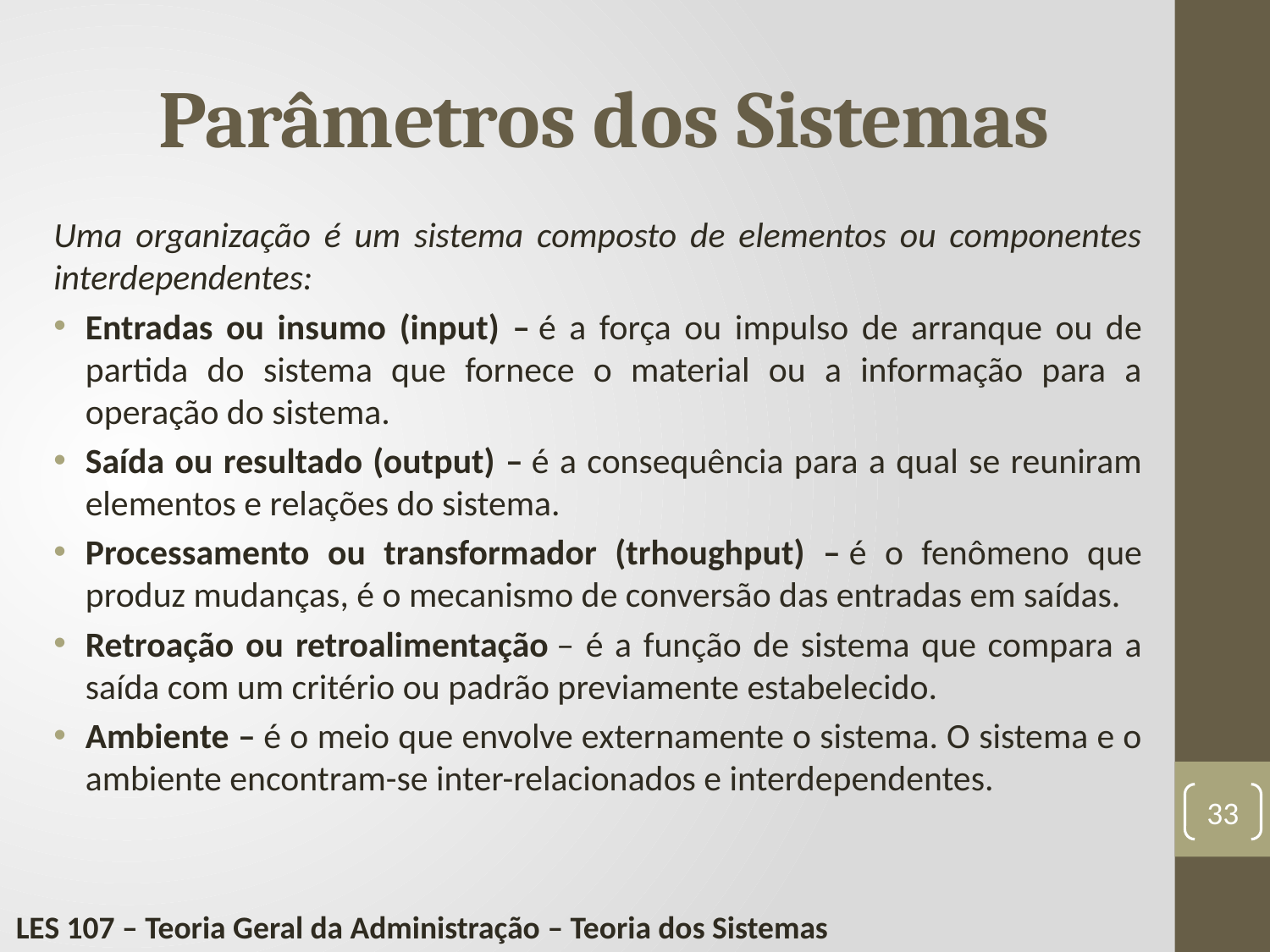

# Parâmetros dos Sistemas
Uma organização é um sistema composto de elementos ou componentes interdependentes:
Entradas ou insumo (input) – é a força ou impulso de arranque ou de partida do sistema que fornece o material ou a informação para a operação do sistema.
Saída ou resultado (output) – é a consequência para a qual se reuniram elementos e relações do sistema.
Processamento ou transformador (trhoughput) – é o fenômeno que produz mudanças, é o mecanismo de conversão das entradas em saídas.
Retroação ou retroalimentação – é a função de sistema que compara a saída com um critério ou padrão previamente estabelecido.
Ambiente – é o meio que envolve externamente o sistema. O sistema e o ambiente encontram-se inter-relacionados e interdependentes.

33